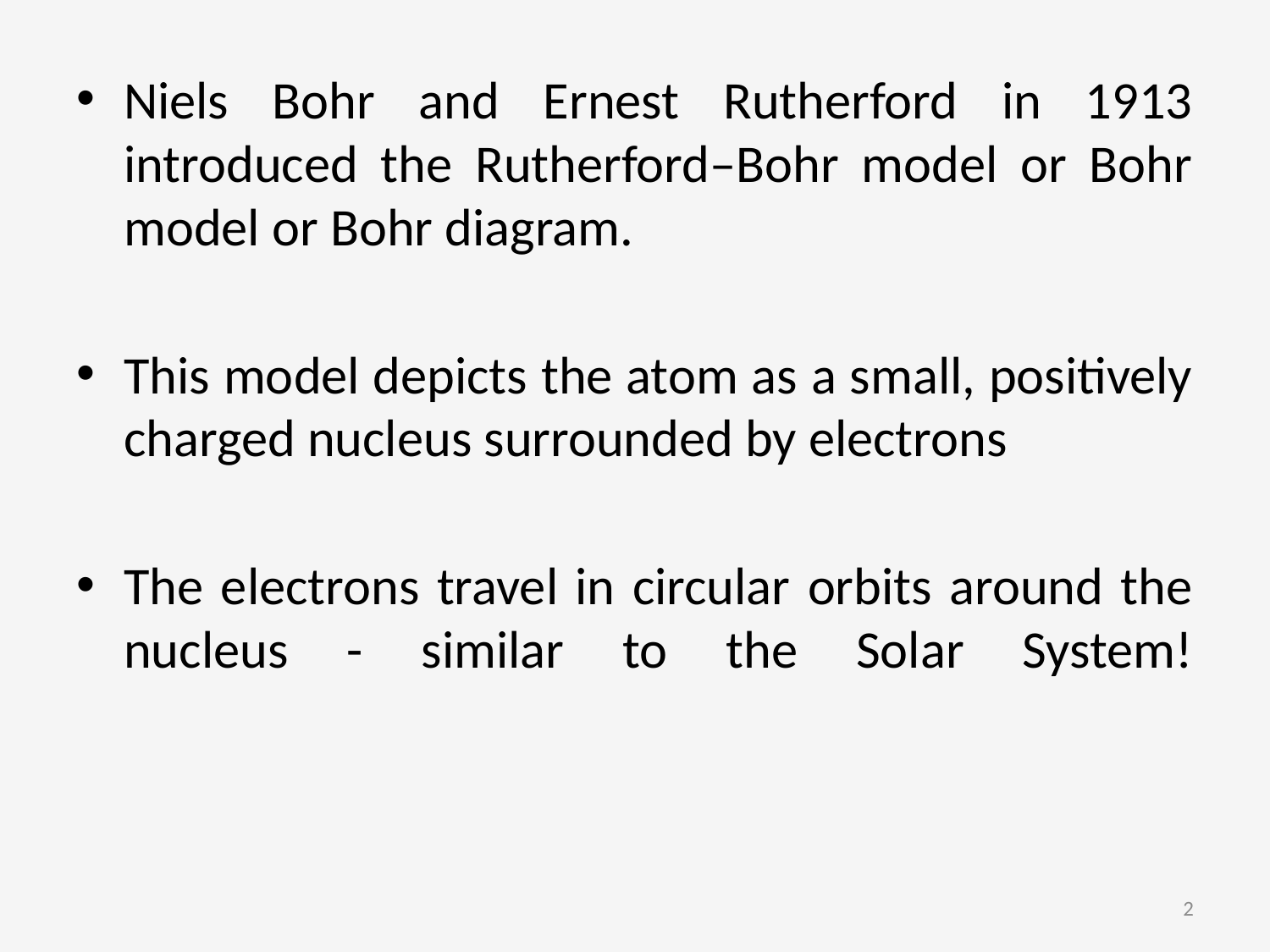

Niels Bohr and Ernest Rutherford in 1913 introduced the Rutherford–Bohr model or Bohr model or Bohr diagram.

This model depicts the atom as a small, positively charged nucleus surrounded by electrons

The electrons travel in circular orbits around the nucleus - similar to the Solar System!

2